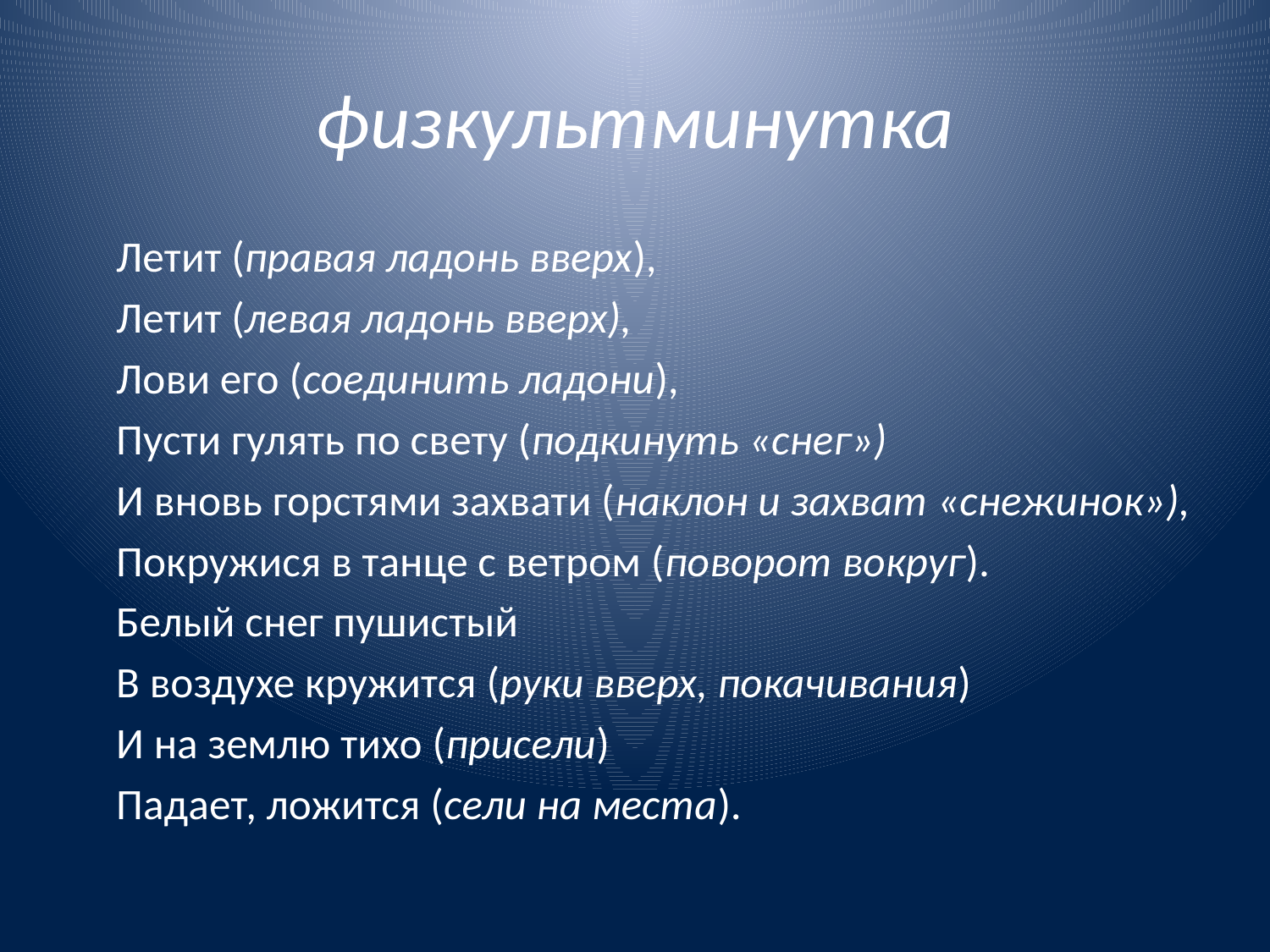

# физкультминутка
    Летит (правая ладонь вверх),
    Летит (левая ладонь вверх),
    Лови его (соединить ладони),
    Пусти гулять по свету (подкинуть «снег»)
    И вновь горстями захвати (наклон и захват «снежинок»),
    Покружися в танце с ветром (поворот вокруг).
    Белый снег пушистый
    В воздухе кружится (руки вверх, покачивания)
    И на землю тихо (присели)
    Падает, ложится (сели на места).